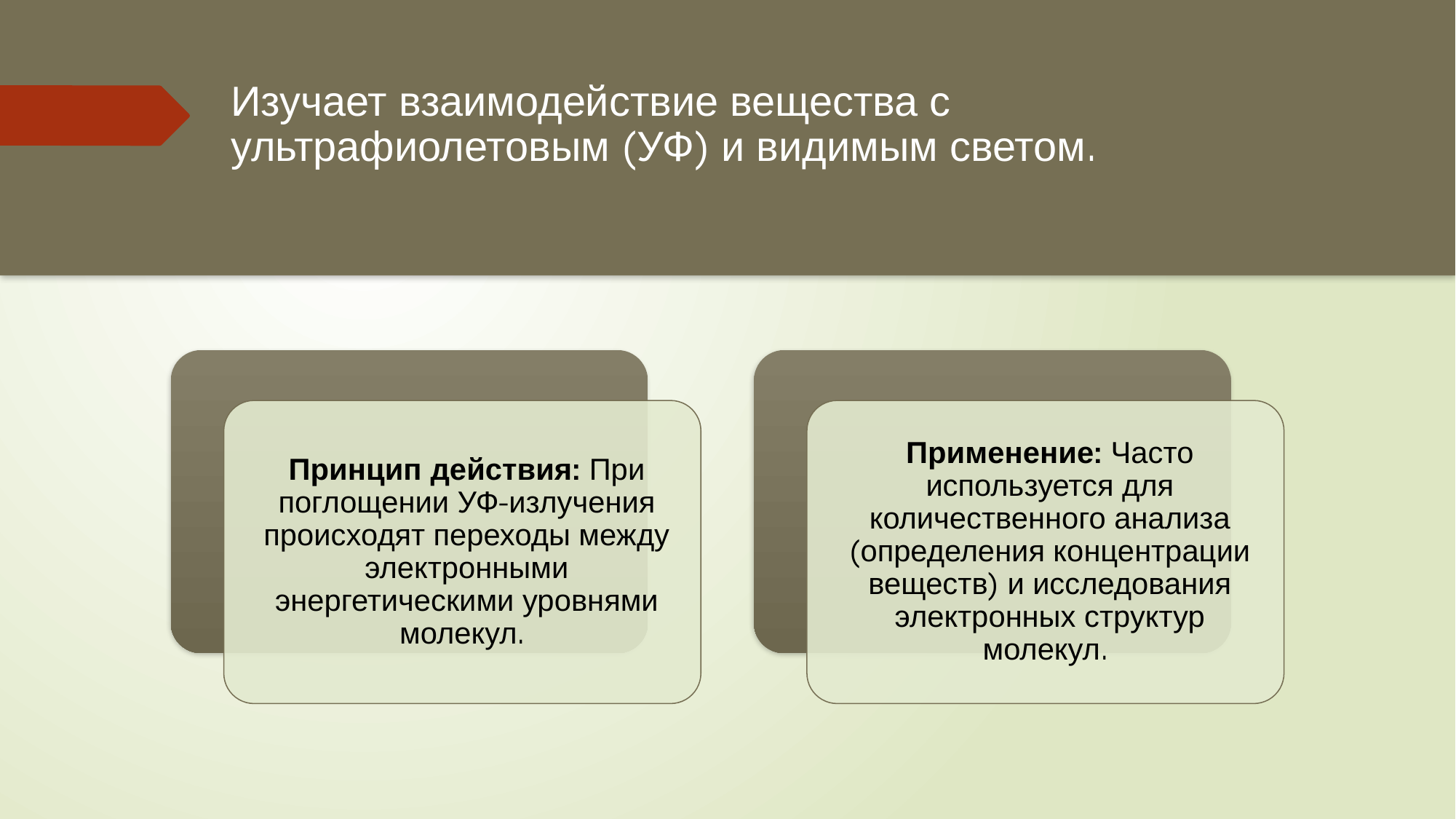

# Изучает взаимодействие вещества с ультрафиолетовым (УФ) и видимым светом.

Принцип действия: При поглощении УФ-излучения происходят переходы между электронными энергетическими уровнями молекул.
Применение: Часто используется для количественного анализа (определения концентрации веществ) и исследования электронных структур молекул.